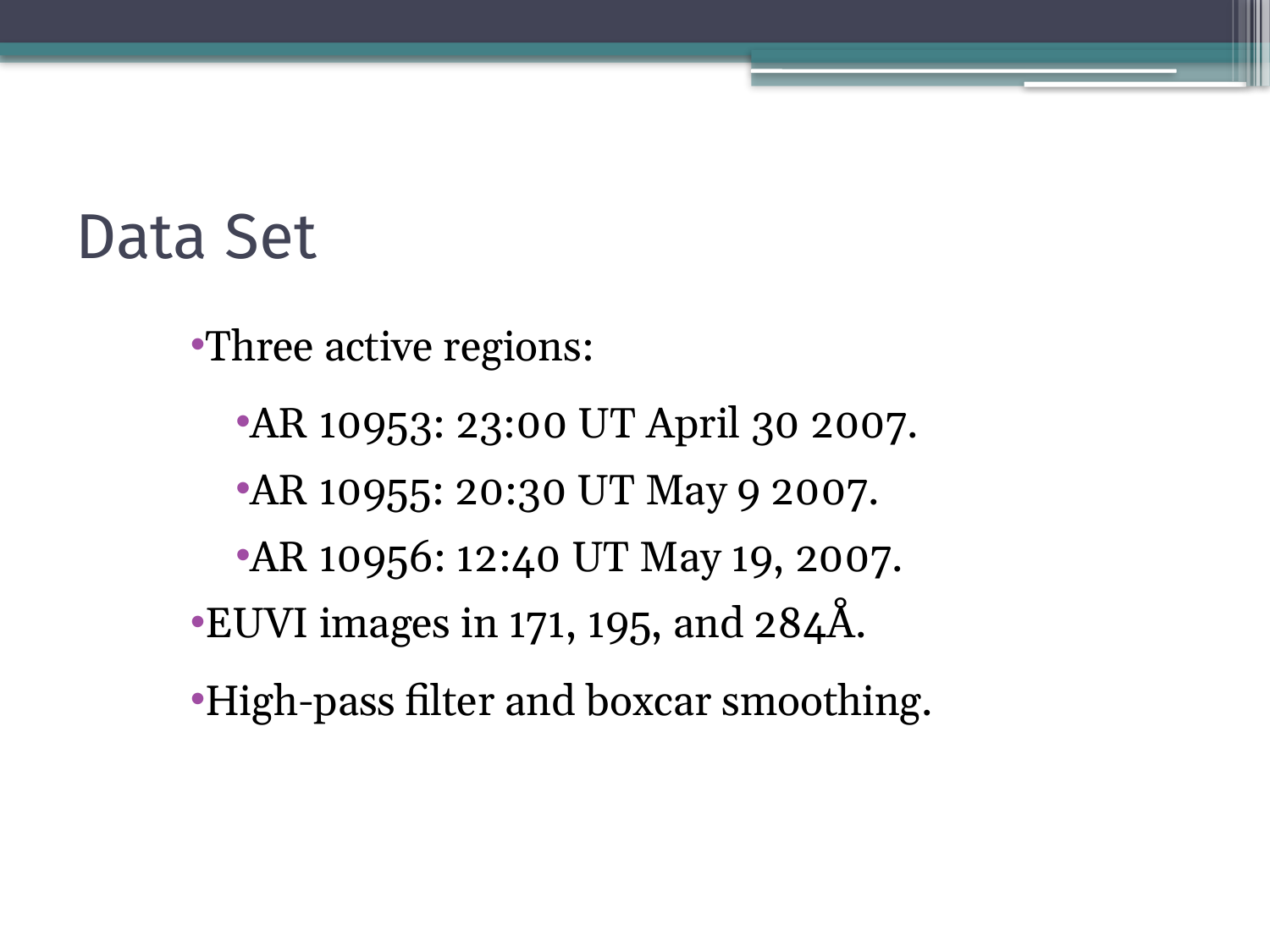

# Data Set
Three active regions:
AR 10953: 23:00 UT April 30 2007.
AR 10955: 20:30 UT May 9 2007.
AR 10956: 12:40 UT May 19, 2007.
EUVI images in 171, 195, and 284Å.
High-pass filter and boxcar smoothing.